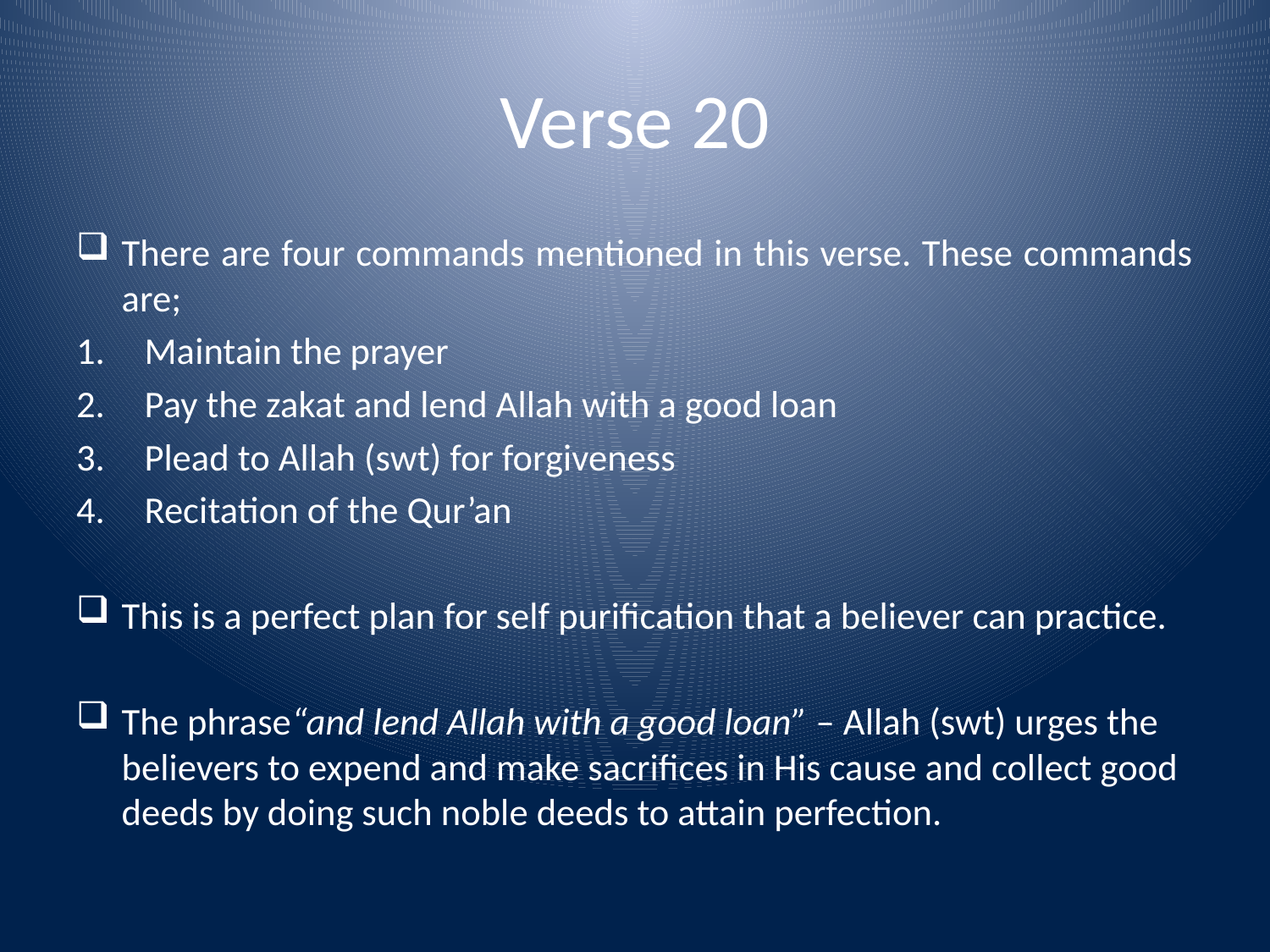

# Verse 20
There are four commands mentioned in this verse. These commands are;
Maintain the prayer
Pay the zakat and lend Allah with a good loan
Plead to Allah (swt) for forgiveness
Recitation of the Qur’an

This is a perfect plan for self purification that a believer can practice.

The phrase“and lend Allah with a good loan” – Allah (swt) urges the believers to expend and make sacrifices in His cause and collect good deeds by doing such noble deeds to attain perfection.